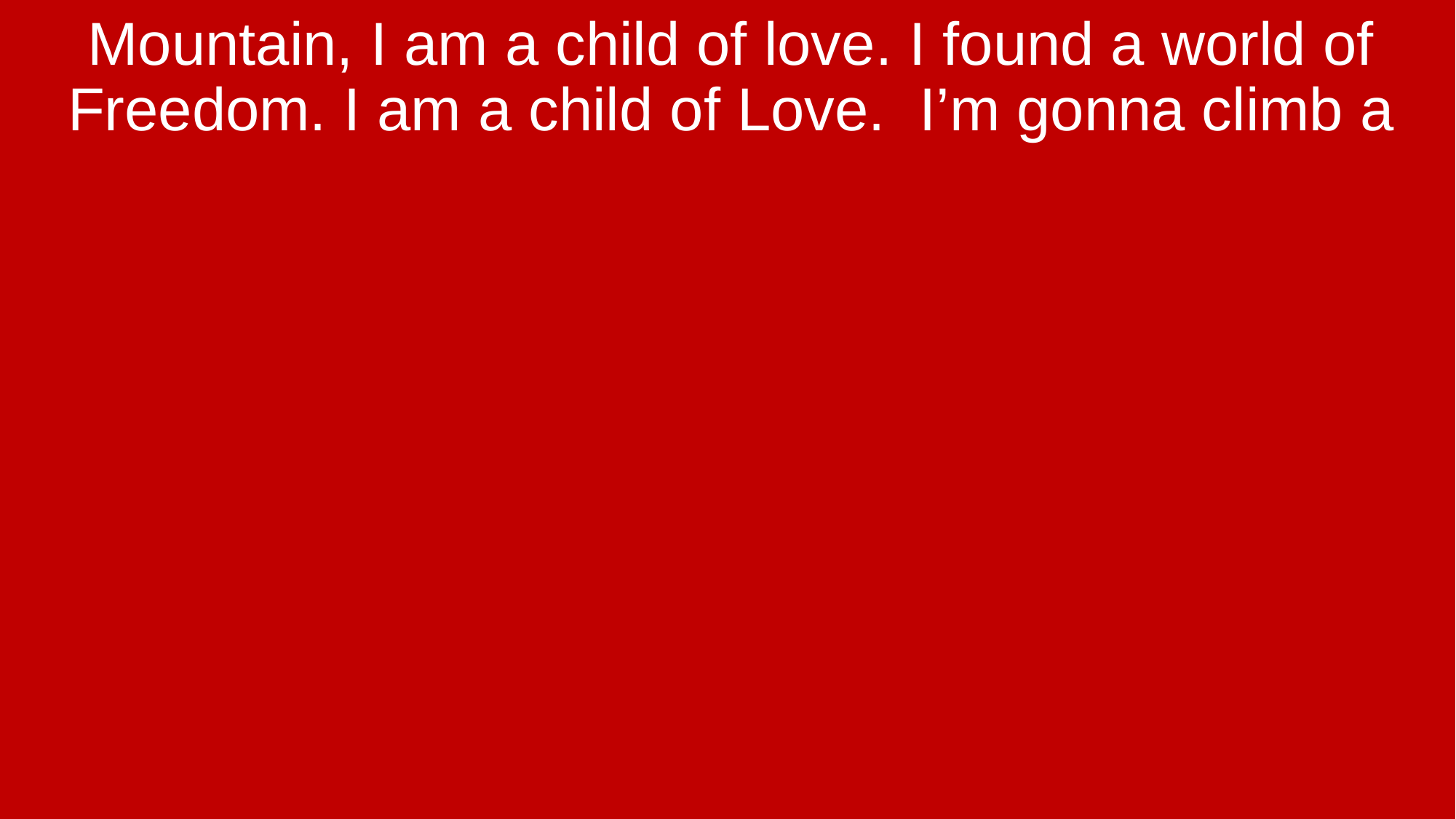

Mountain, I am a child of love. I found a world of Freedom. I am a child of Love.  I’m gonna climb a